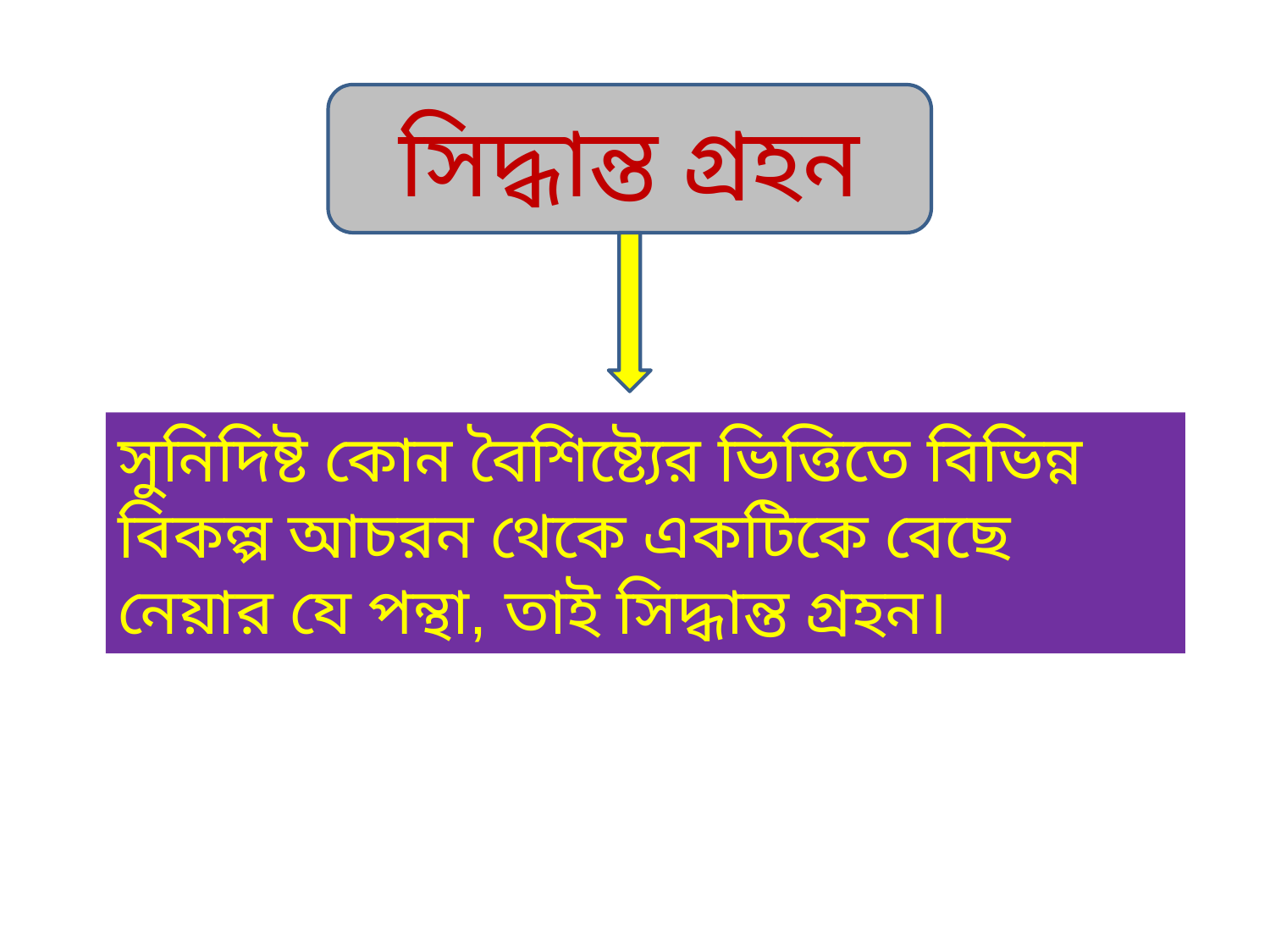

সিদ্ধান্ত গ্রহন

সুনিদিষ্ট কোন বৈশিষ্ট্যের ভিত্তিতে বিভিন্ন বিকল্প আচরন থেকে একটিকে বেছে নেয়ার যে পন্থা, তাই সিদ্ধান্ত গ্রহন।